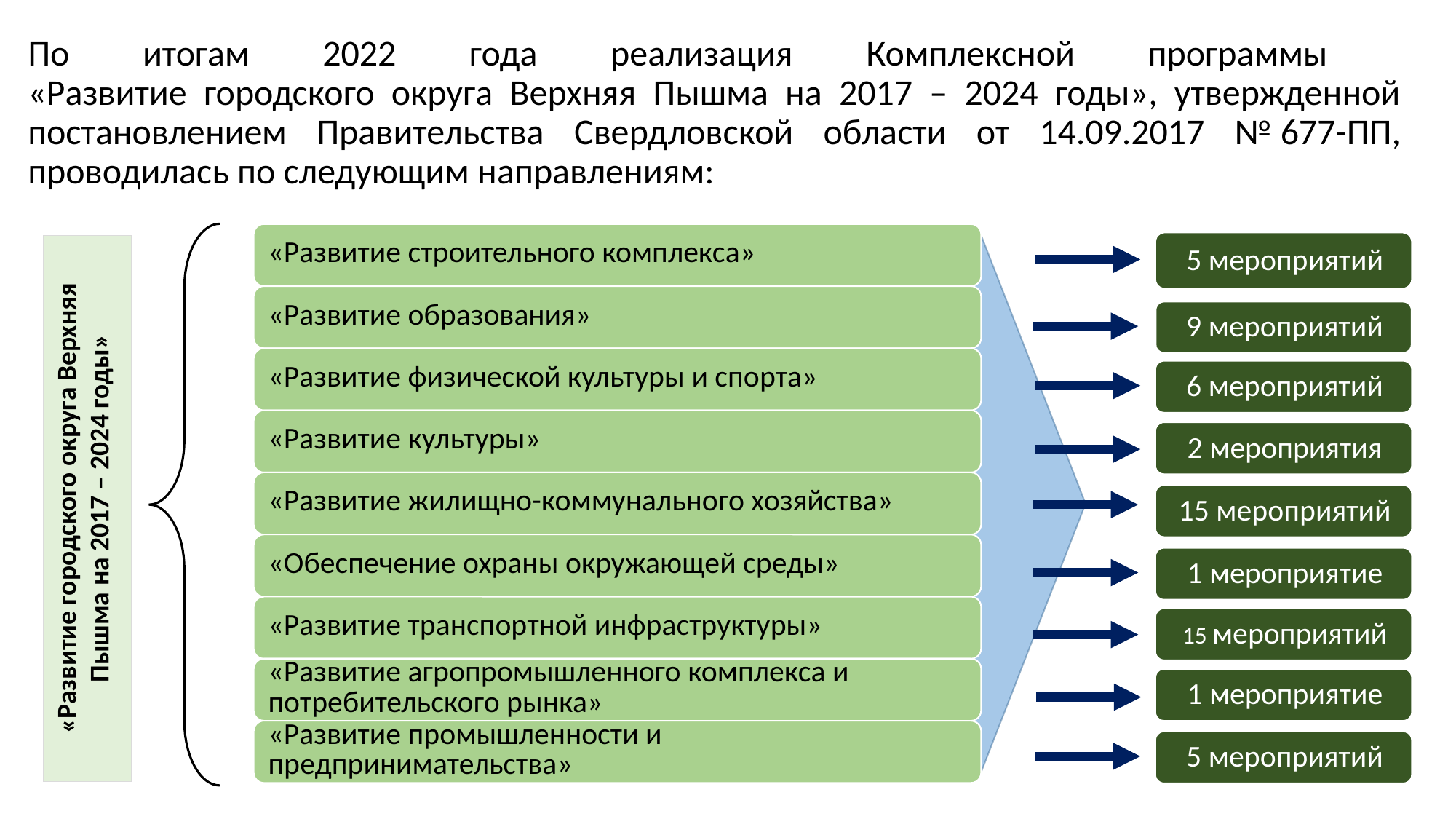

# По итогам 2022 года реализация Комплексной программы «Развитие городского округа Верхняя Пышма на 2017 – 2024 годы», утвержденной постановлением Правительства Свердловской области от 14.09.2017 № 677-ПП, проводилась по следующим направлениям:

«Развитие строительного комплекса»
«Развитие образования»
«Развитие физической культуры и спорта»
«Развитие культуры»
«Развитие жилищно-коммунального хозяйства»
«Обеспечение охраны окружающей среды»
«Развитие транспортной инфраструктуры»
«Развитие агропромышленного комплекса и потребительского рынка»
«Развитие промышленности и предпринимательства»
5 мероприятий
9 мероприятий
6 мероприятий
2 мероприятия
15 мероприятий
1 мероприятие
15 мероприятий
1 мероприятие
5 мероприятий
«Развитие городского округа Верхняя Пышма на 2017 – 2024 годы»